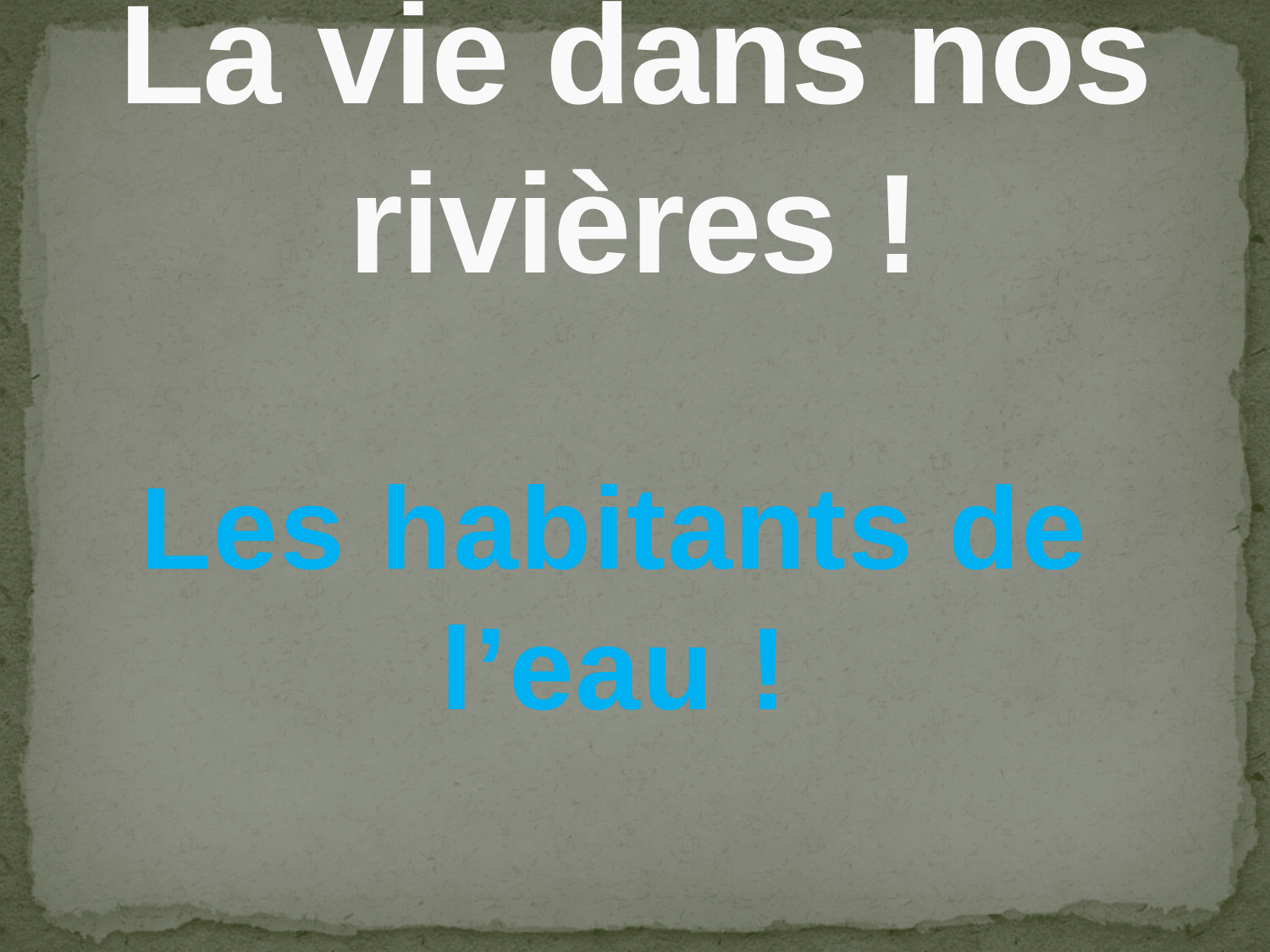

# La vie dans nos rivières !
Les habitants de l’eau !